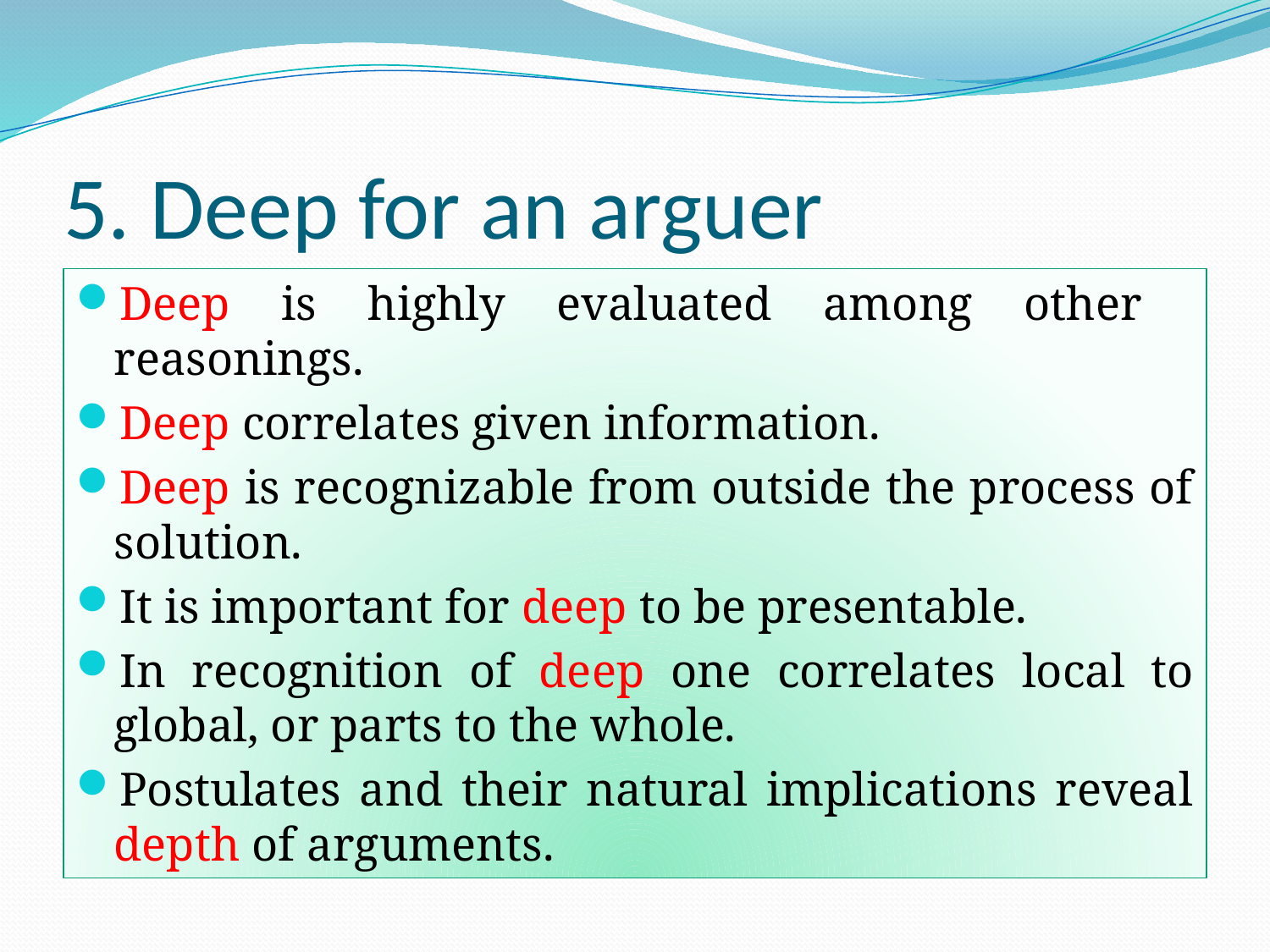

# 5. Deep for an arguer
Deep is highly evaluated among other  reasonings.
Deep correlates given information.
Deep is recognizable from outside the process of solution.
It is important for deep to be presentable.
In recognition of deep one correlates local to global, or parts to the whole.
Postulates and their natural implications reveal depth of arguments.